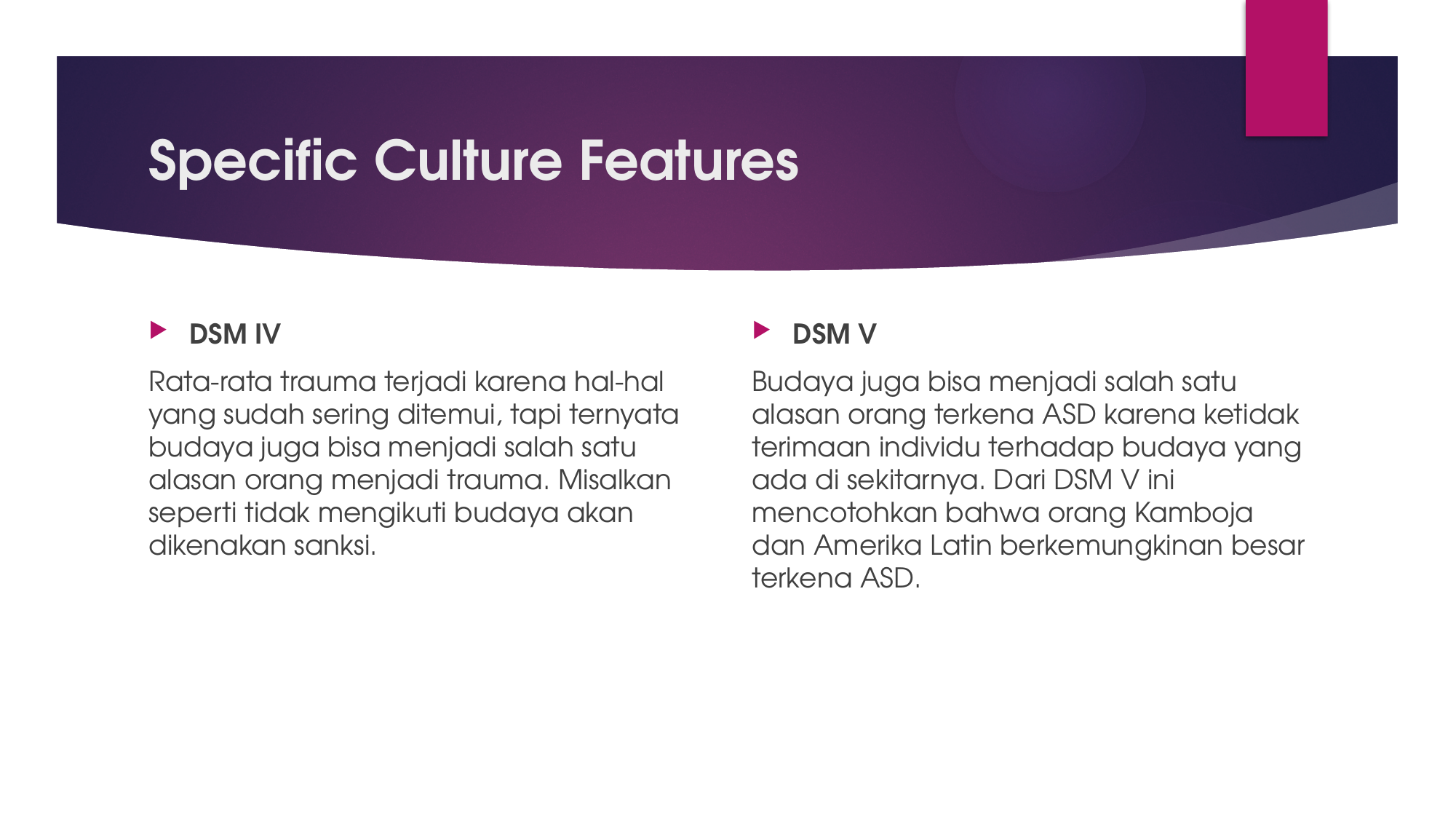

# Specific Culture Features
DSM IV
Rata-rata trauma terjadi karena hal-hal yang sudah sering ditemui, tapi ternyata budaya juga bisa menjadi salah satu alasan orang menjadi trauma. Misalkan seperti tidak mengikuti budaya akan dikenakan sanksi.

DSM V
Budaya juga bisa menjadi salah satu alasan orang terkena ASD karena ketidak terimaan individu terhadap budaya yang ada di sekitarnya. Dari DSM V ini mencotohkan bahwa orang Kamboja dan Amerika Latin berkemungkinan besar terkena ASD.